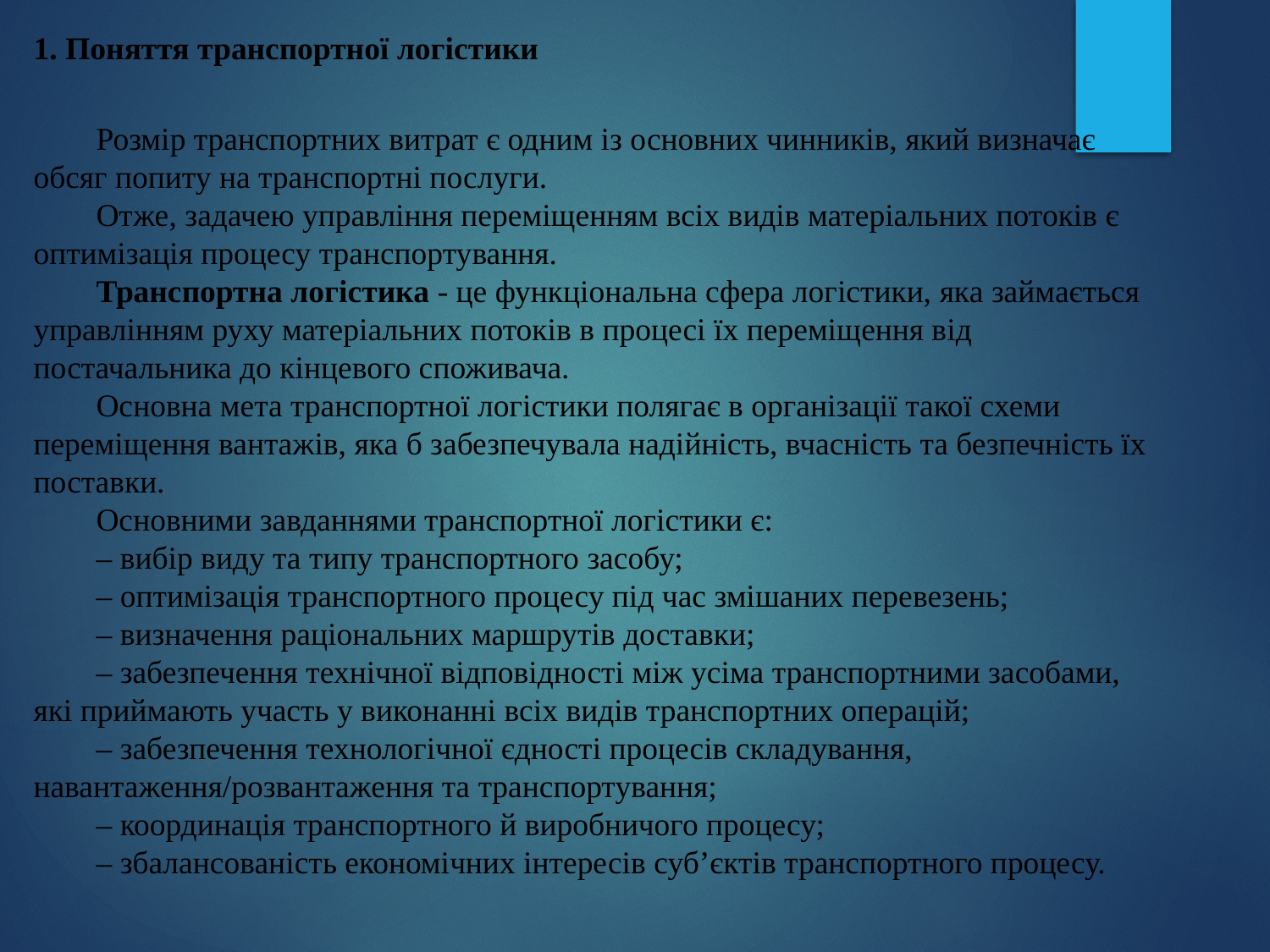

1. Поняття транспортної логістики

Розмір транспортних витрат є одним із основних чинників, який визначає обсяг попиту на транспортні послуги.
Отже, задачею управління переміщенням всіх видів матеріальних потоків є оптимізація процесу транспортування.
Транспортна логістика - це функціональна сфера логістики, яка займається управлінням руху матеріальних потоків в процесі їх переміщення від постачальника до кінцевого споживача.
Основна мета транспортної логістики полягає в організації такої схеми переміщення вантажів, яка б забезпечувала надійність, вчасність та безпечність їх поставки.
Основними завданнями транспортної логістики є:
– вибір виду та типу транспортного засобу;
– оптимізація транспортного процесу під час змішаних перевезень;
– визначення раціональних маршрутів доставки;
– забезпечення технічної відповідності між усіма транспортними засобами, які приймають участь у виконанні всіх видів транспортних операцій;
– забезпечення технологічної єдності процесів складування, навантаження/розвантаження та транспортування;
– координація транспортного й виробничого процесу;
– збалансованість економічних інтересів суб’єктів транспортного процесу.